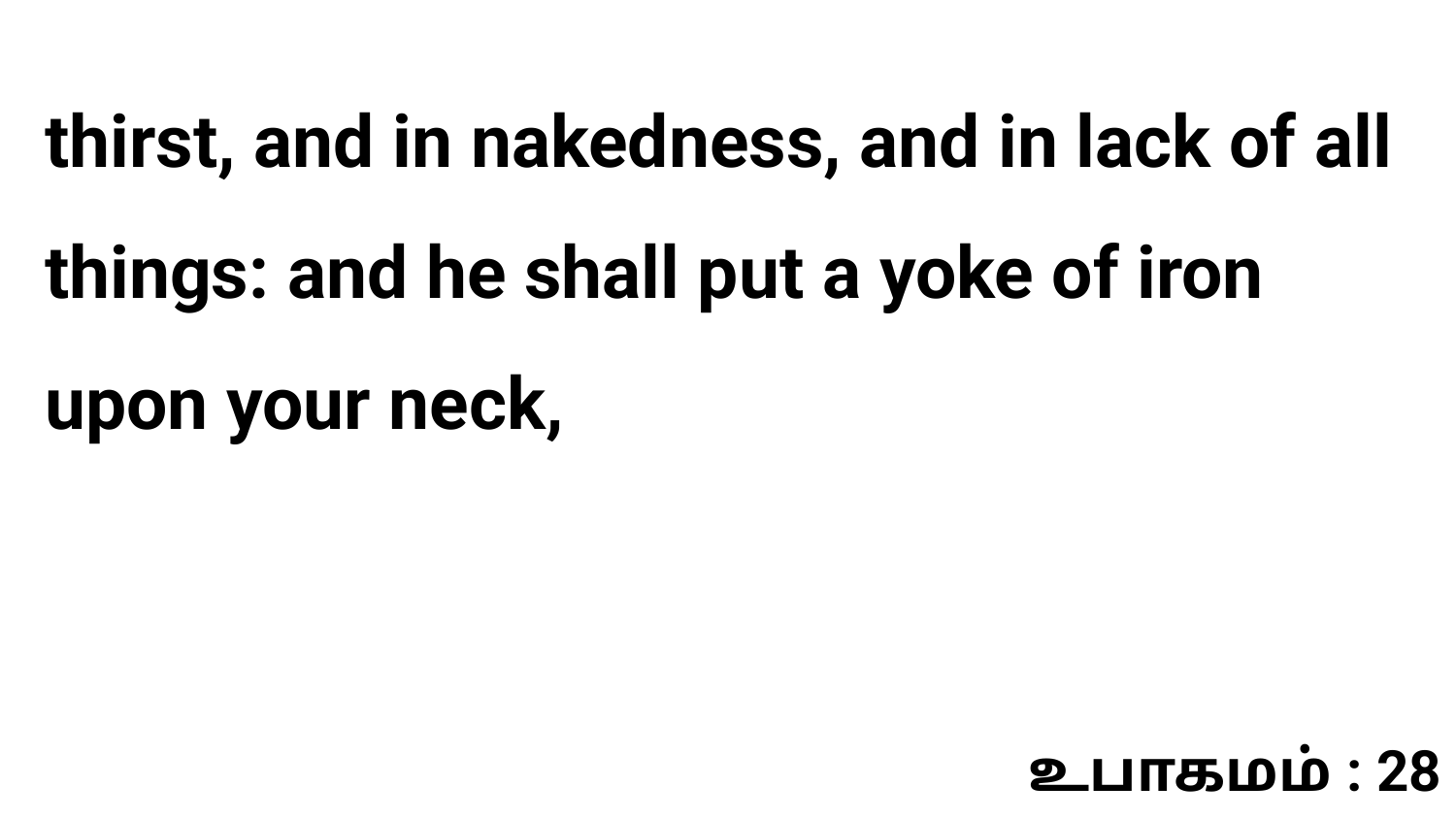

thirst, and in nakedness, and in lack of all things: and he shall put a yoke of iron upon your neck,
உபாகமம் : 28